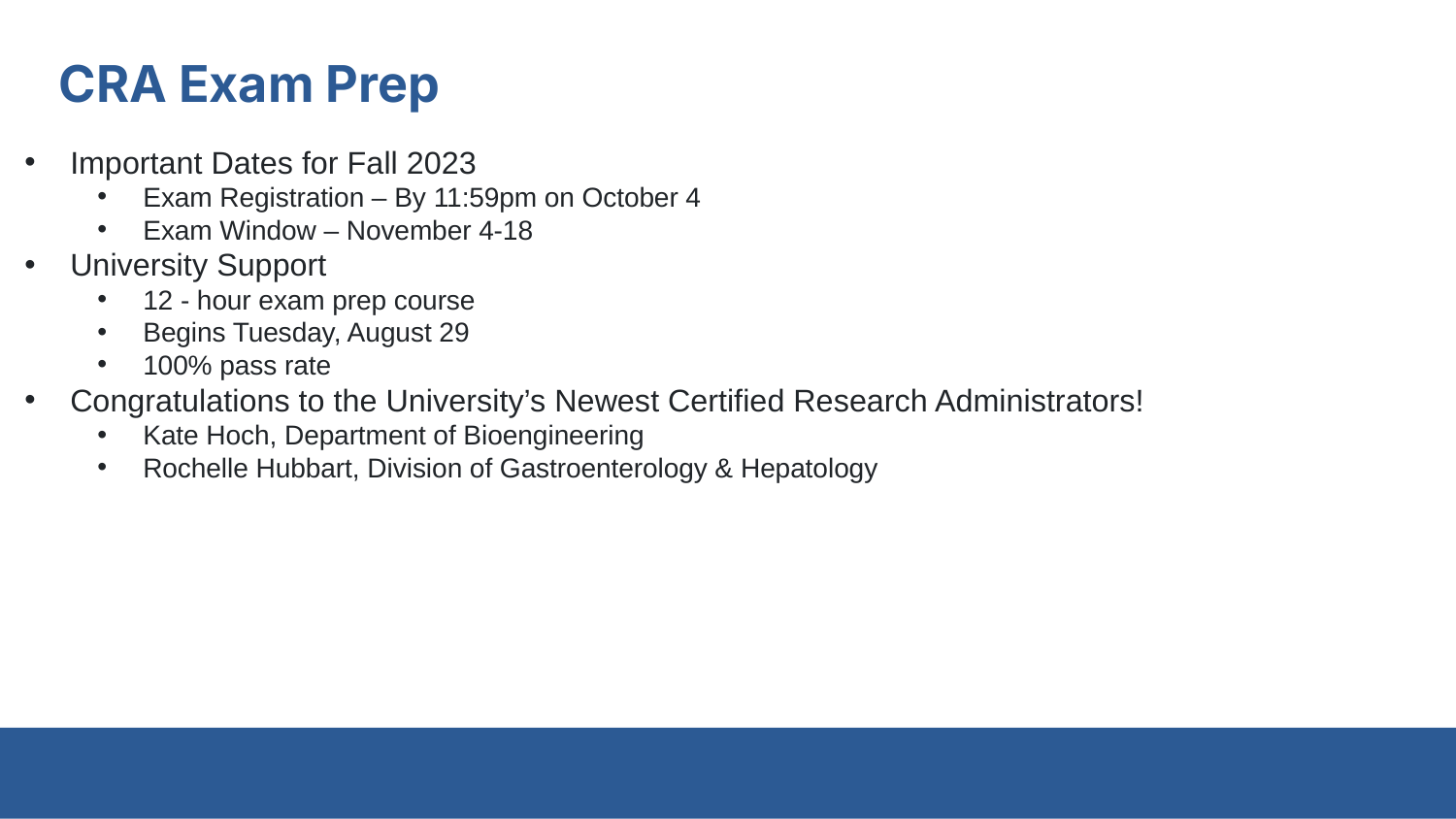

CRA Exam Prep
Important Dates for Fall 2023
Exam Registration – By 11:59pm on October 4
Exam Window – November 4-18
University Support
12 - hour exam prep course
Begins Tuesday, August 29
100% pass rate
Congratulations to the University’s Newest Certified Research Administrators!
Kate Hoch, Department of Bioengineering
Rochelle Hubbart, Division of Gastroenterology & Hepatology